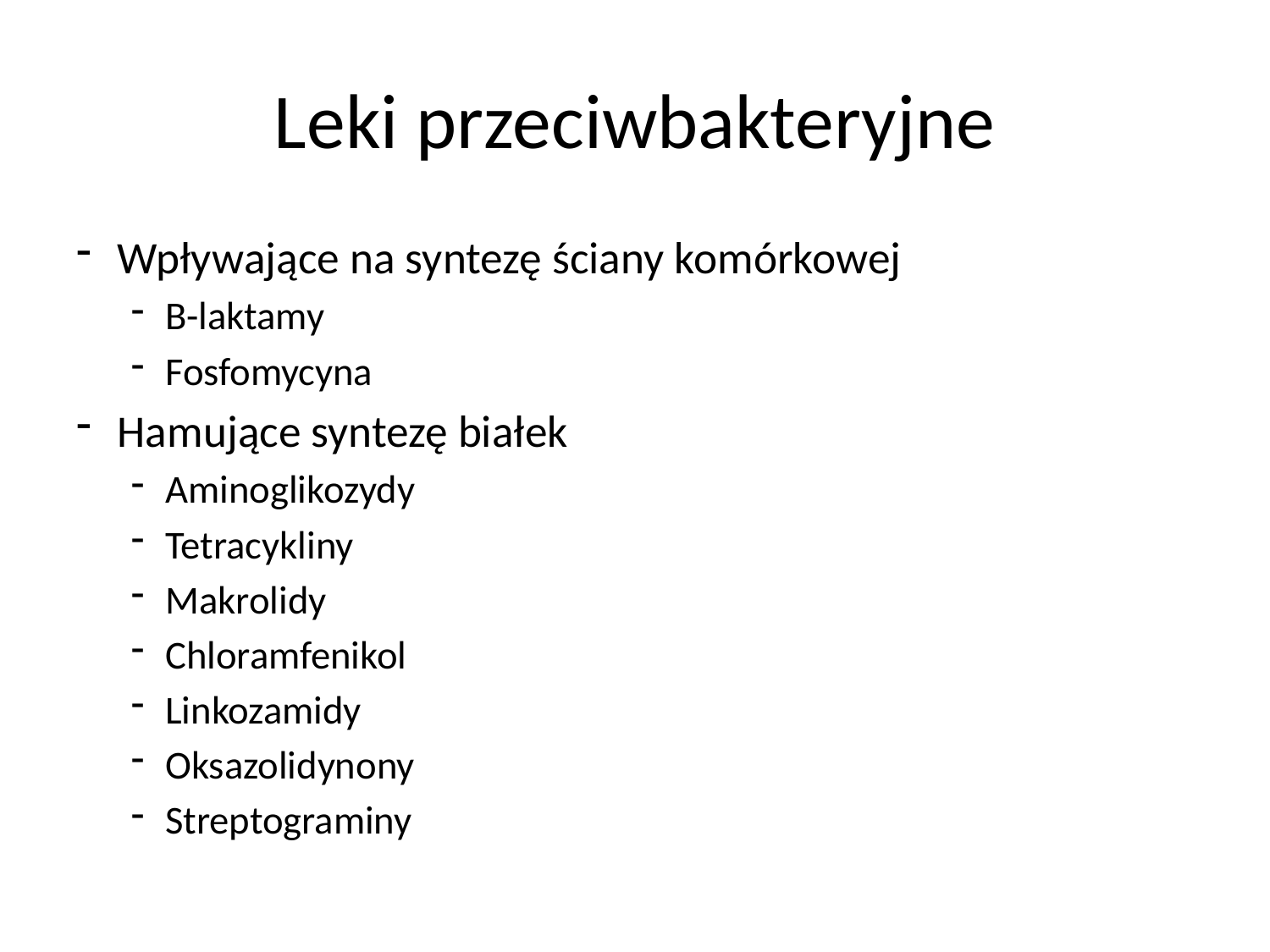

# Leki przeciwbakteryjne
Wpływające na syntezę ściany komórkowej
Β-laktamy
Fosfomycyna
Hamujące syntezę białek
Aminoglikozydy
Tetracykliny
Makrolidy
Chloramfenikol
Linkozamidy
Oksazolidynony
Streptograminy